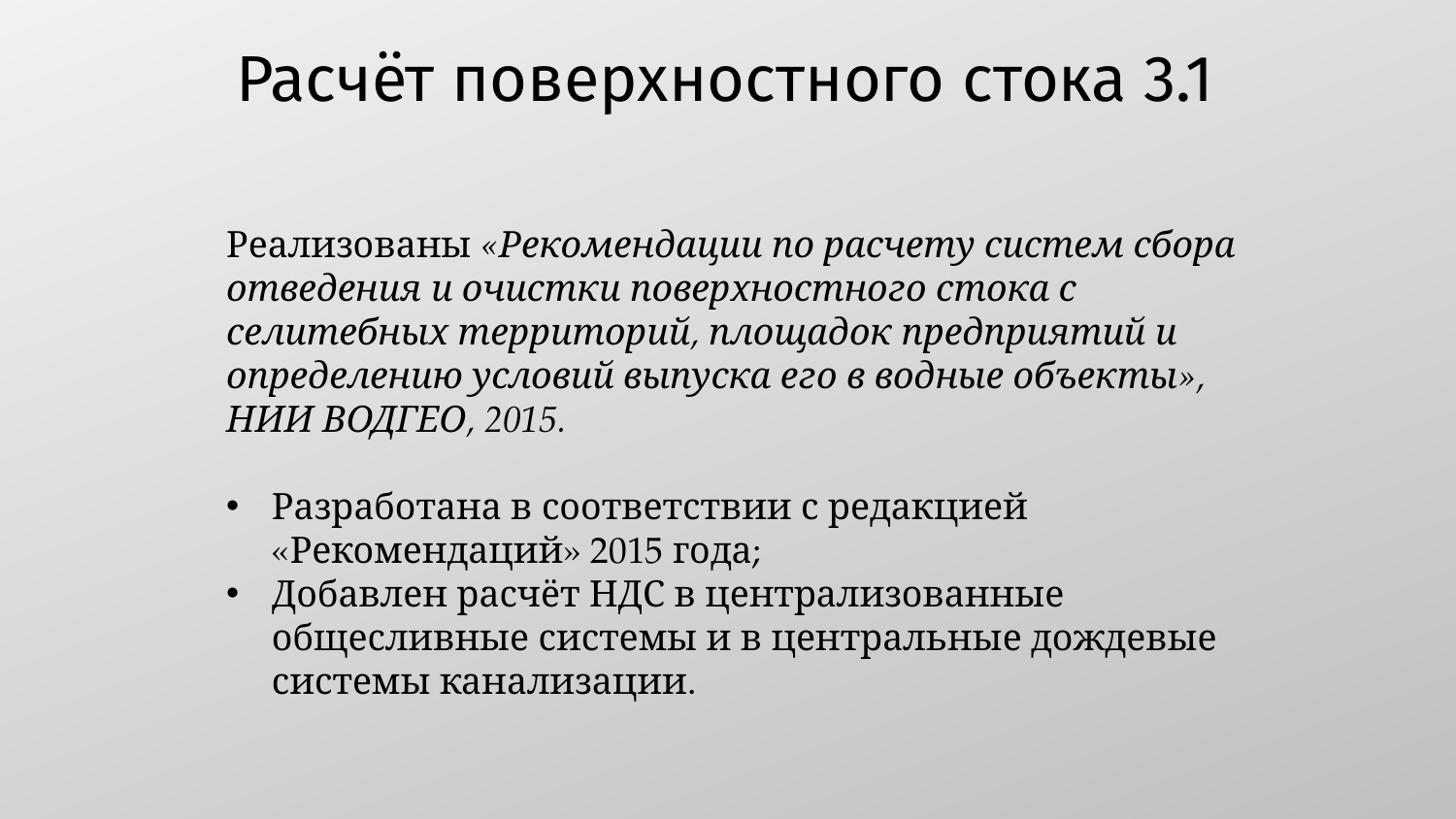

Расчёт поверхностного стока 3.1
Реализованы «Рекомендации по расчету систем сбора отведения и очистки поверхностного стока с селитебных территорий, площадок предприятий и определению условий выпуска его в водные объекты», НИИ ВОДГЕО, 2015.

Разработана в соответствии с редакцией «Рекомендаций» 2015 года;
Добавлен расчёт НДС в централизованные общесливные системы и в центральные дождевые системы канализации.